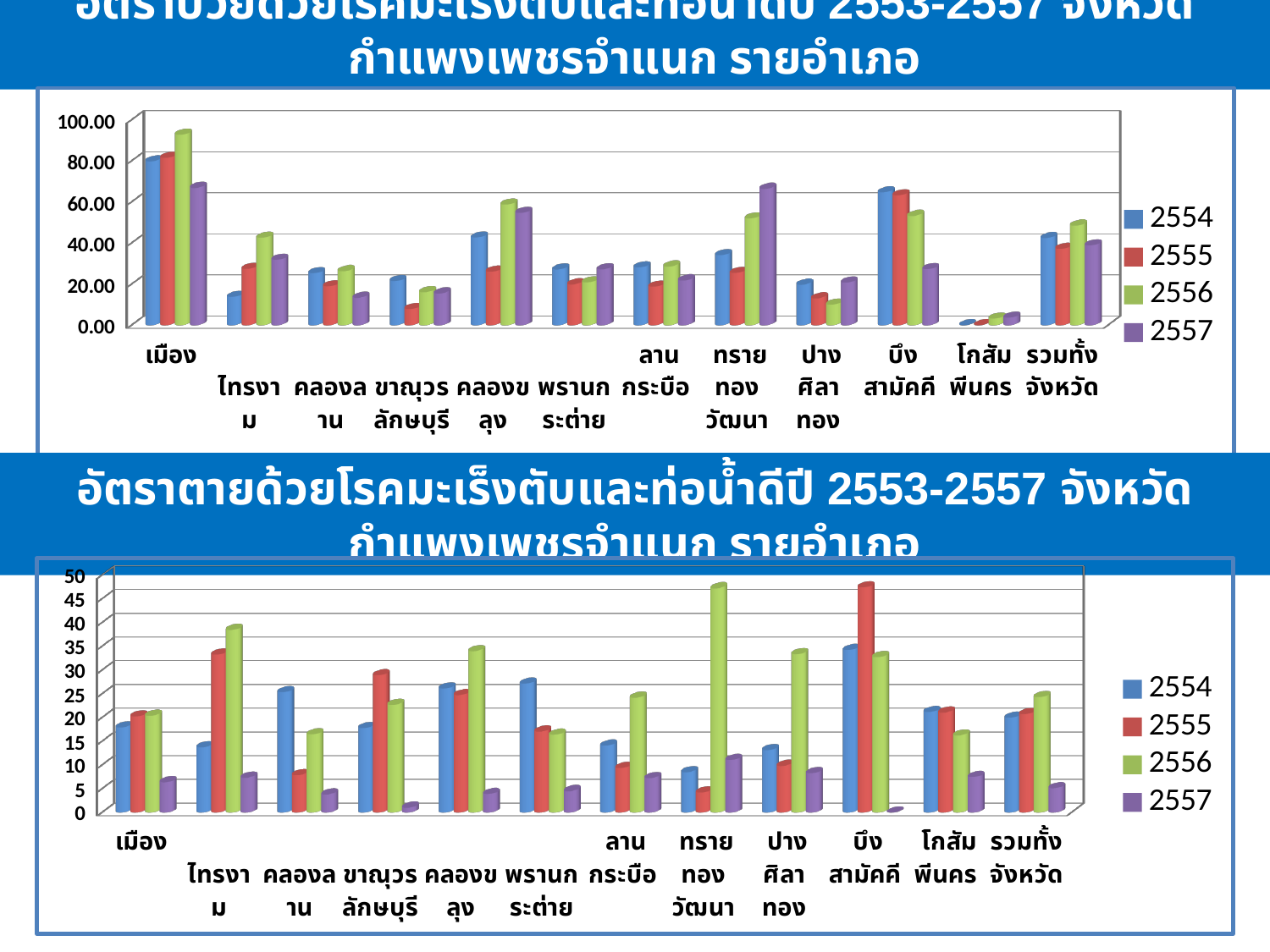

อัตราป่วยด้วยโรคมะเร็งตับและท่อน้ำดีปี 2553-2557 จังหวัดกำแพงเพชรจำแนก รายอำเภอ

[unsupported chart]

อัตราตายด้วยโรคมะเร็งตับและท่อน้ำดีปี 2553-2557 จังหวัดกำแพงเพชรจำแนก รายอำเภอ

[unsupported chart]